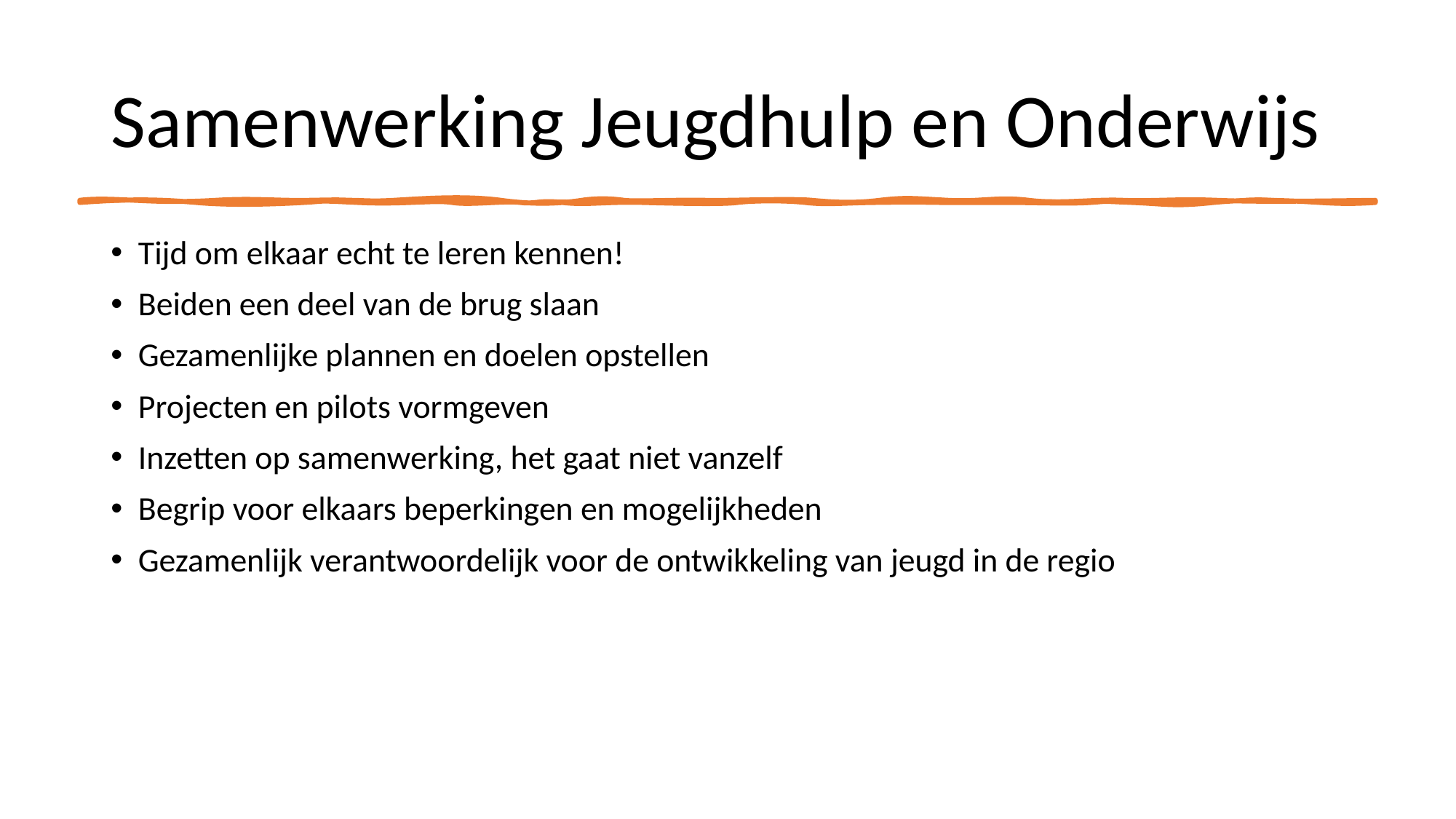

# Samenwerking Jeugdhulp en Onderwijs

Tijd om elkaar echt te leren kennen!
Beiden een deel van de brug slaan
Gezamenlijke plannen en doelen opstellen
Projecten en pilots vormgeven
Inzetten op samenwerking, het gaat niet vanzelf
Begrip voor elkaars beperkingen en mogelijkheden
Gezamenlijk verantwoordelijk voor de ontwikkeling van jeugd in de regio